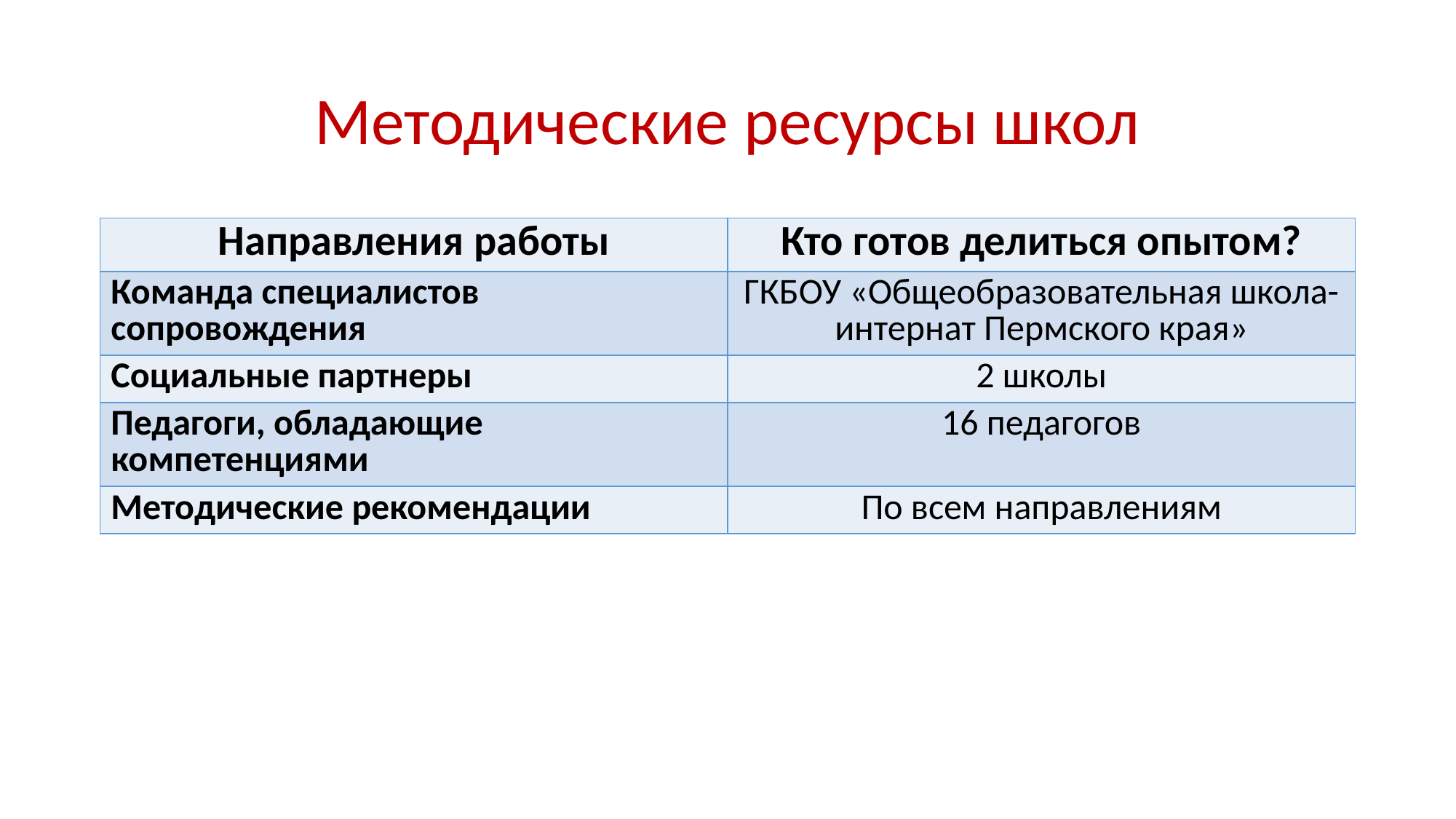

# Методические ресурсы школ
| Направления работы | Кто готов делиться опытом? |
| --- | --- |
| Команда специалистов сопровождения | ГКБОУ «Общеобразовательная школа-интернат Пермского края» |
| Социальные партнеры | 2 школы |
| Педагоги, обладающие компетенциями | 16 педагогов |
| Методические рекомендации | По всем направлениям |